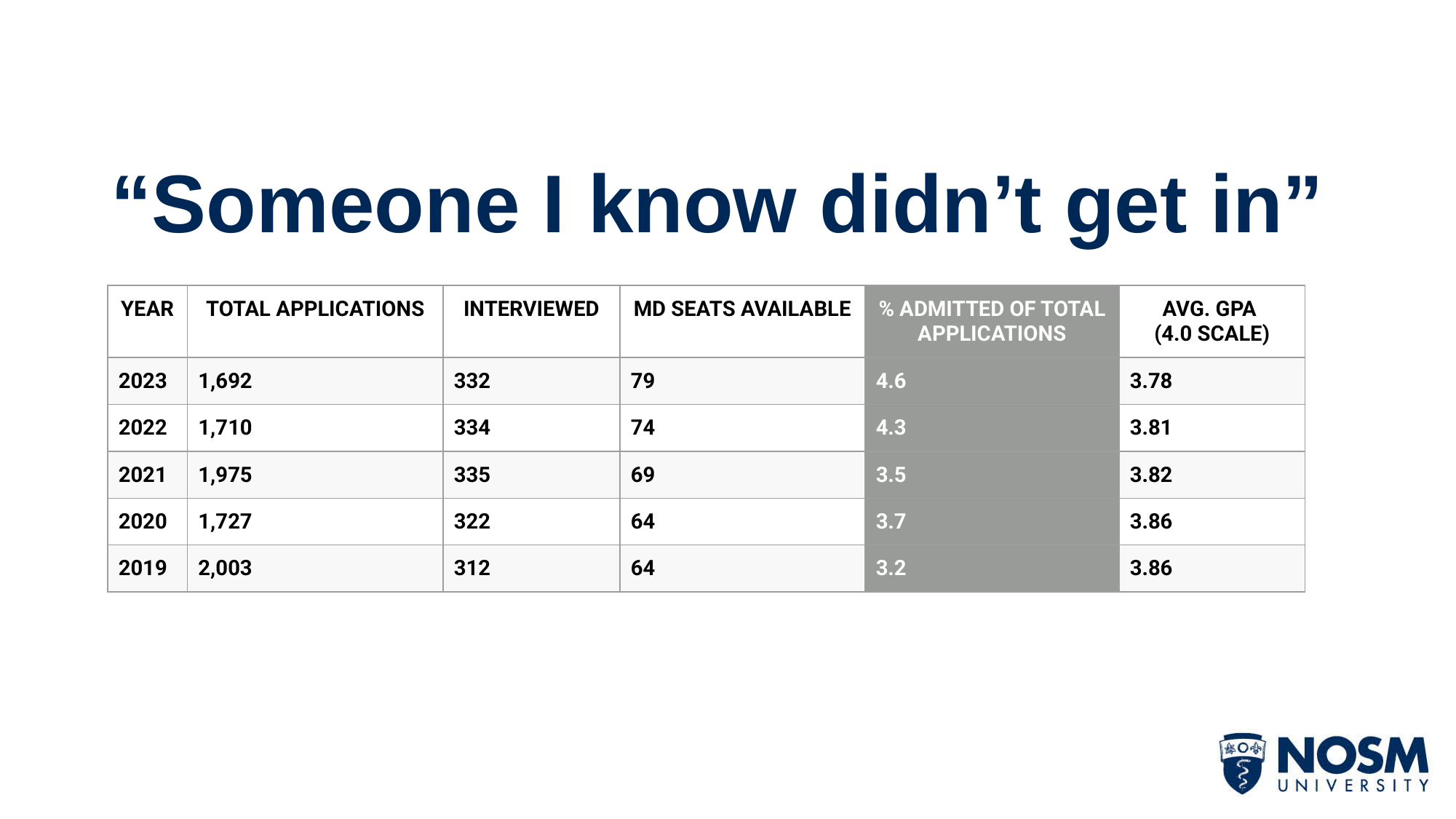

# “Someone I know didn’t get in”
| YEAR | TOTAL APPLICATIONS | INTERVIEWED | MD SEATS AVAILABLE | % ADMITTED OF TOTAL APPLICATIONS | AVG. GPA (4.0 SCALE) |
| --- | --- | --- | --- | --- | --- |
| 2023 | 1,692 | 332 | 79 | 4.6 | 3.78 |
| 2022 | 1,710 | 334 | 74 | 4.3 | 3.81 |
| 2021 | 1,975 | 335 | 69 | 3.5 | 3.82 |
| 2020 | 1,727 | 322 | 64 | 3.7 | 3.86 |
| 2019 | 2,003 | 312 | 64 | 3.2 | 3.86 |